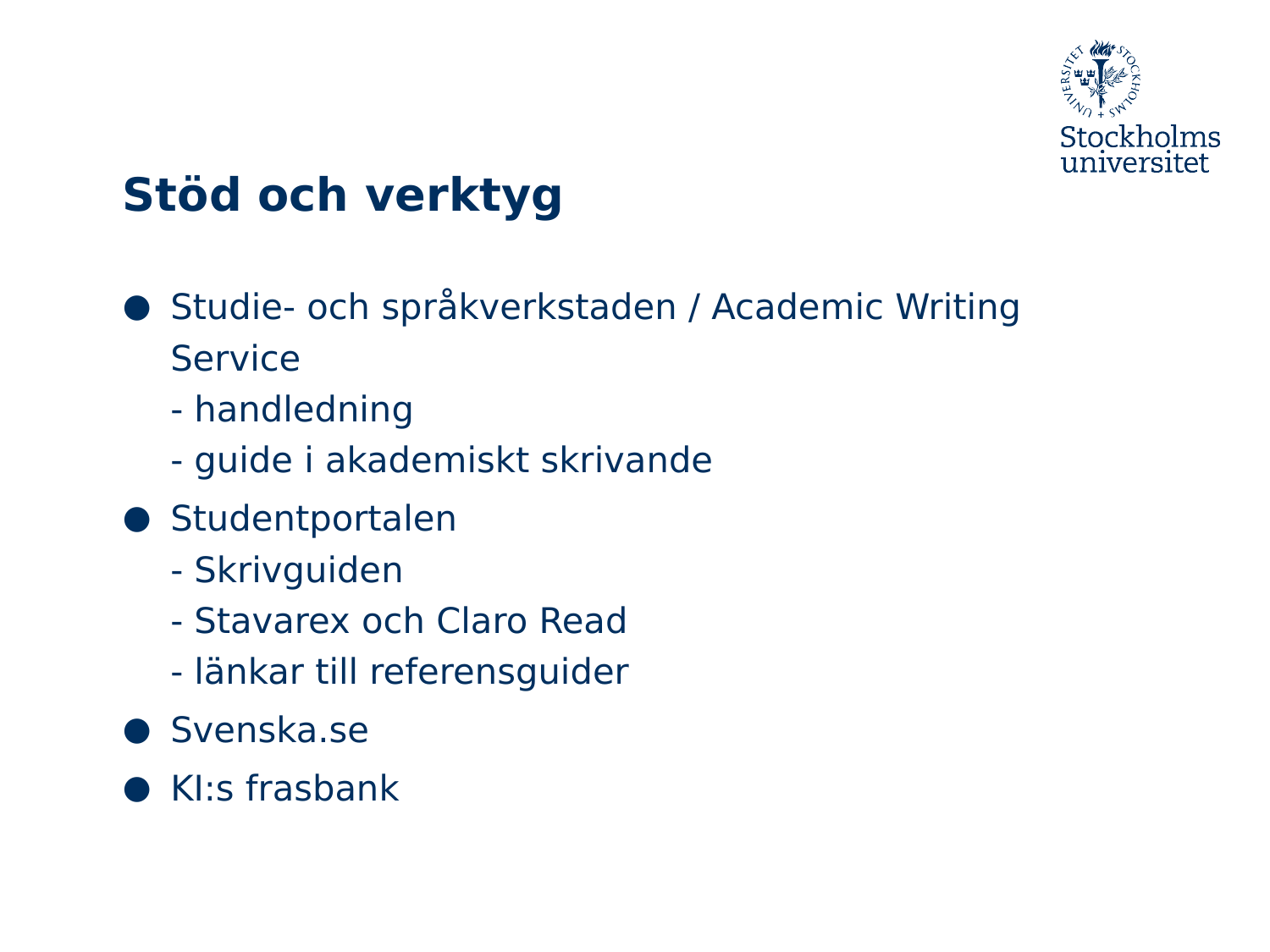

# Stöd och verktyg
Studie- och språkverkstaden / Academic Writing Service
- handledning
- guide i akademiskt skrivande
Studentportalen
- Skrivguiden
- Stavarex och Claro Read
- länkar till referensguider
Svenska.se
KI:s frasbank